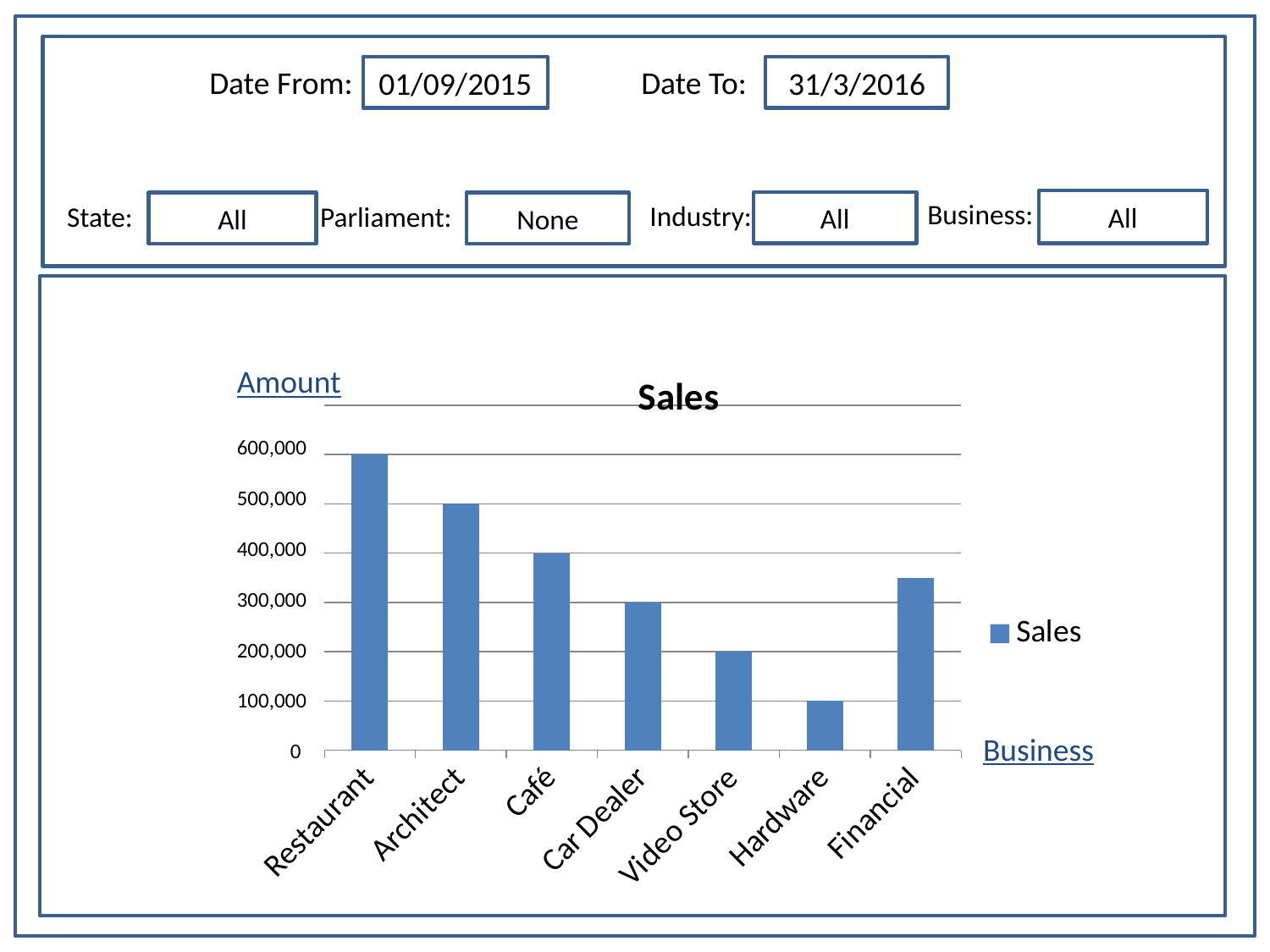

Date From:
01/09/2015
Date To:
31/3/2016
Business:
All
Industry:
All
State:
All
Parliament:
None

### Chart:

| Category | Sales |
|---|---|
| Restaurant | 6.0 |
| Architect | 5.0 |
| Café | 4.0 |
| Car Dealer | 3.0 |
| Video Store | 2.0 |
| Hardware | 1.0 |
| Financial | 3.5 |
Amount

600,000

500,000

400,000

300,000

200,000

100,000

           0
Business